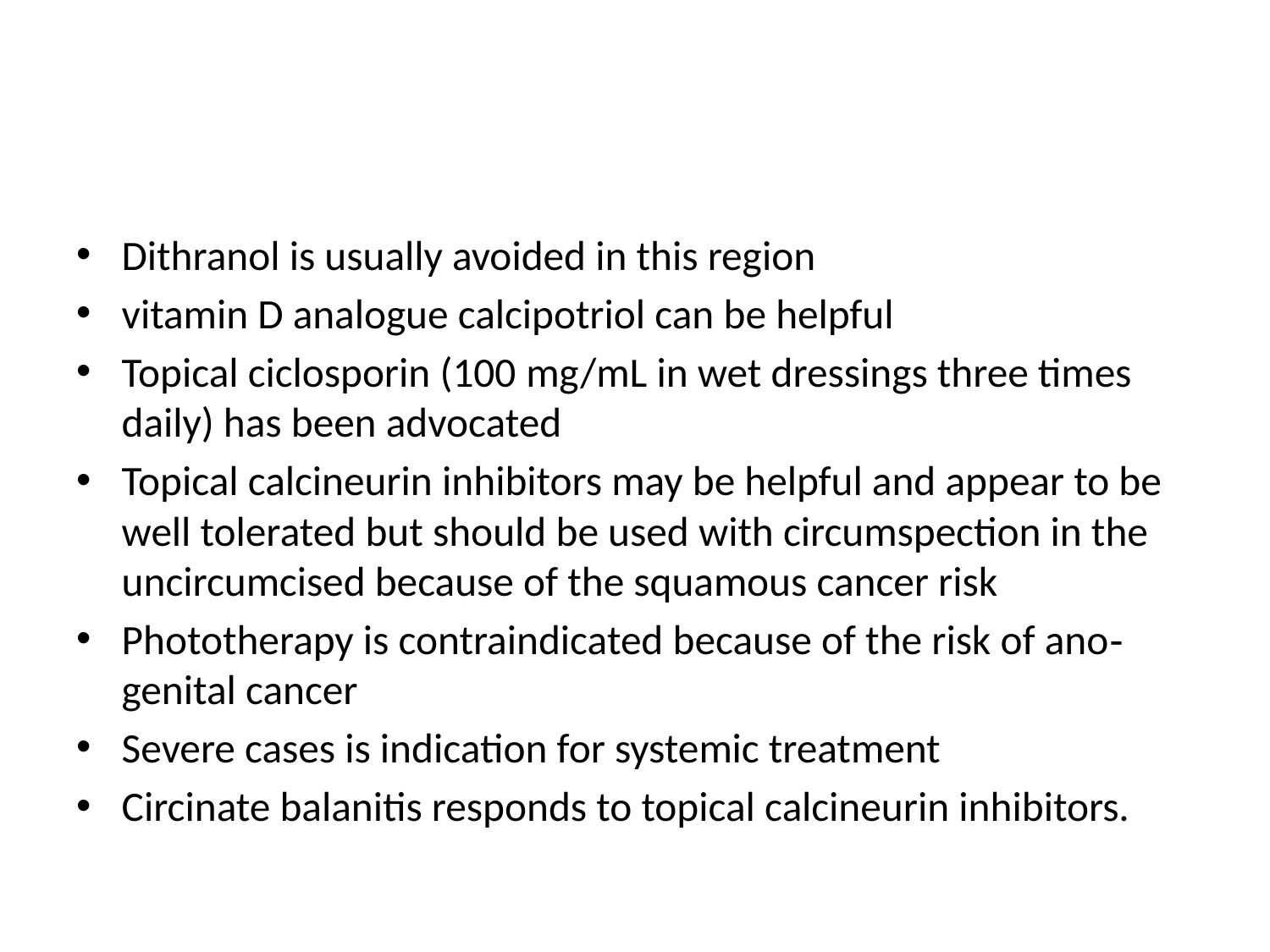

#
Dithranol is usually avoided in this region
vitamin D analogue calcipotriol can be helpful
Topical ciclosporin (100 mg/mL in wet dressings three times daily) has been advocated
Topical calcineurin inhibitors may be helpful and appear to be well tolerated but should be used with circumspection in the uncircumcised because of the squamous cancer risk
Phototherapy is contraindicated because of the risk of ano‐genital cancer
Severe cases is indication for systemic treatment
Circinate balanitis responds to topical calcineurin inhibitors.